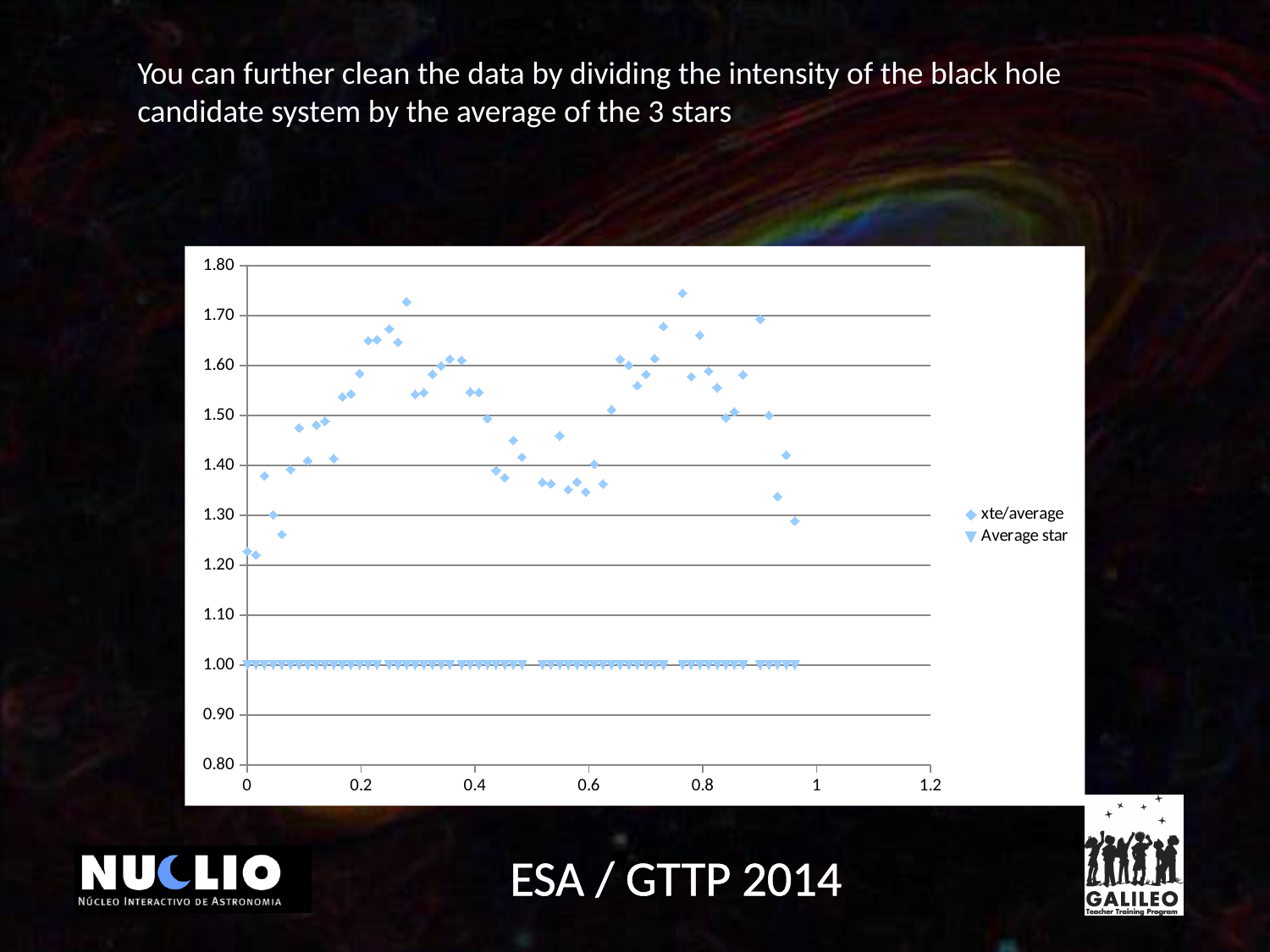

You can further clean the data by dividing the intensity of the black hole candidate system by the average of the 3 stars

### Chart

| Category | xte/average | Average star |
|---|---|---|